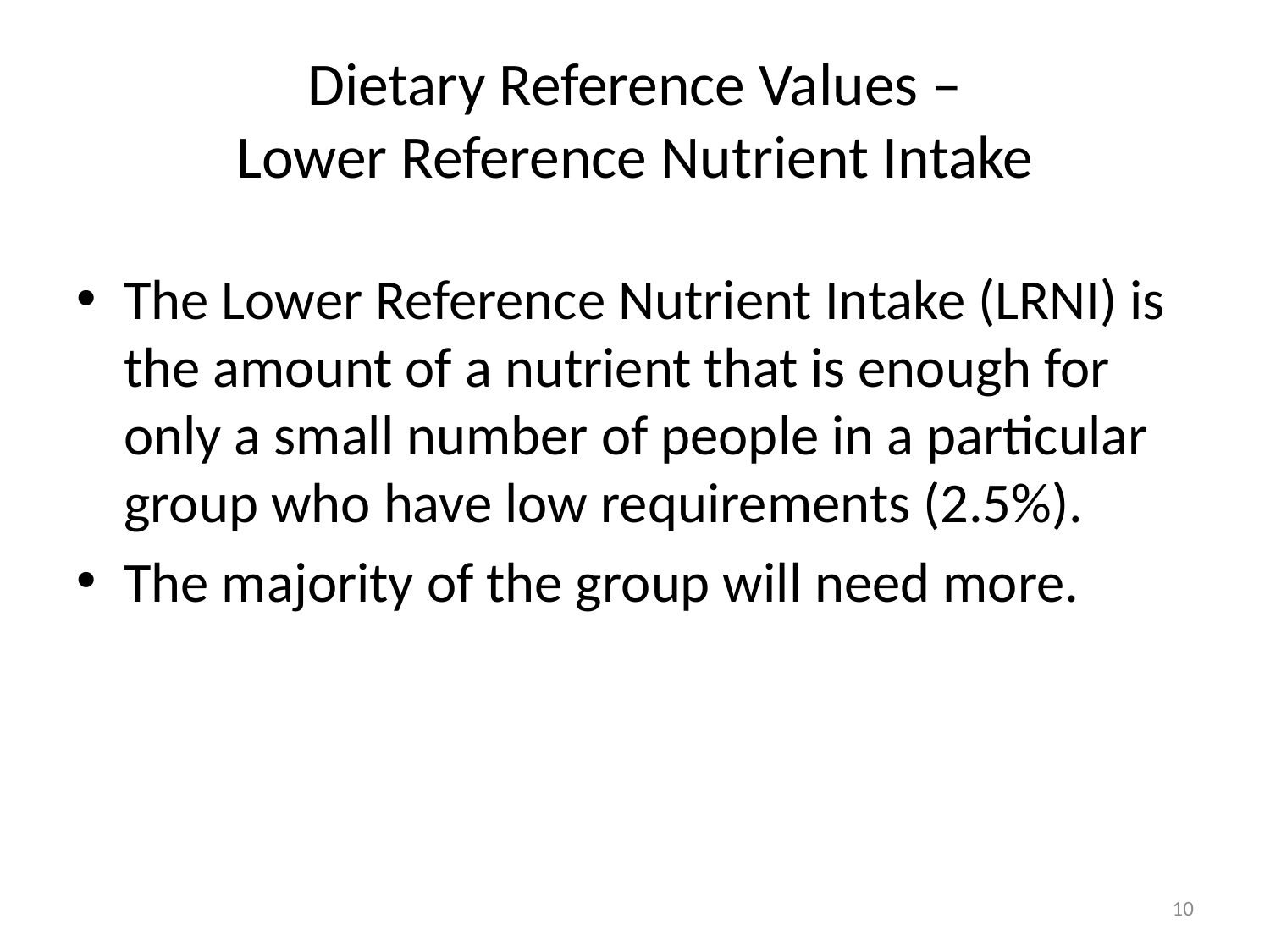

# Dietary Reference Values – Lower Reference Nutrient Intake
The Lower Reference Nutrient Intake (LRNI) is the amount of a nutrient that is enough for only a small number of people in a particular group who have low requirements (2.5%).
The majority of the group will need more.
10